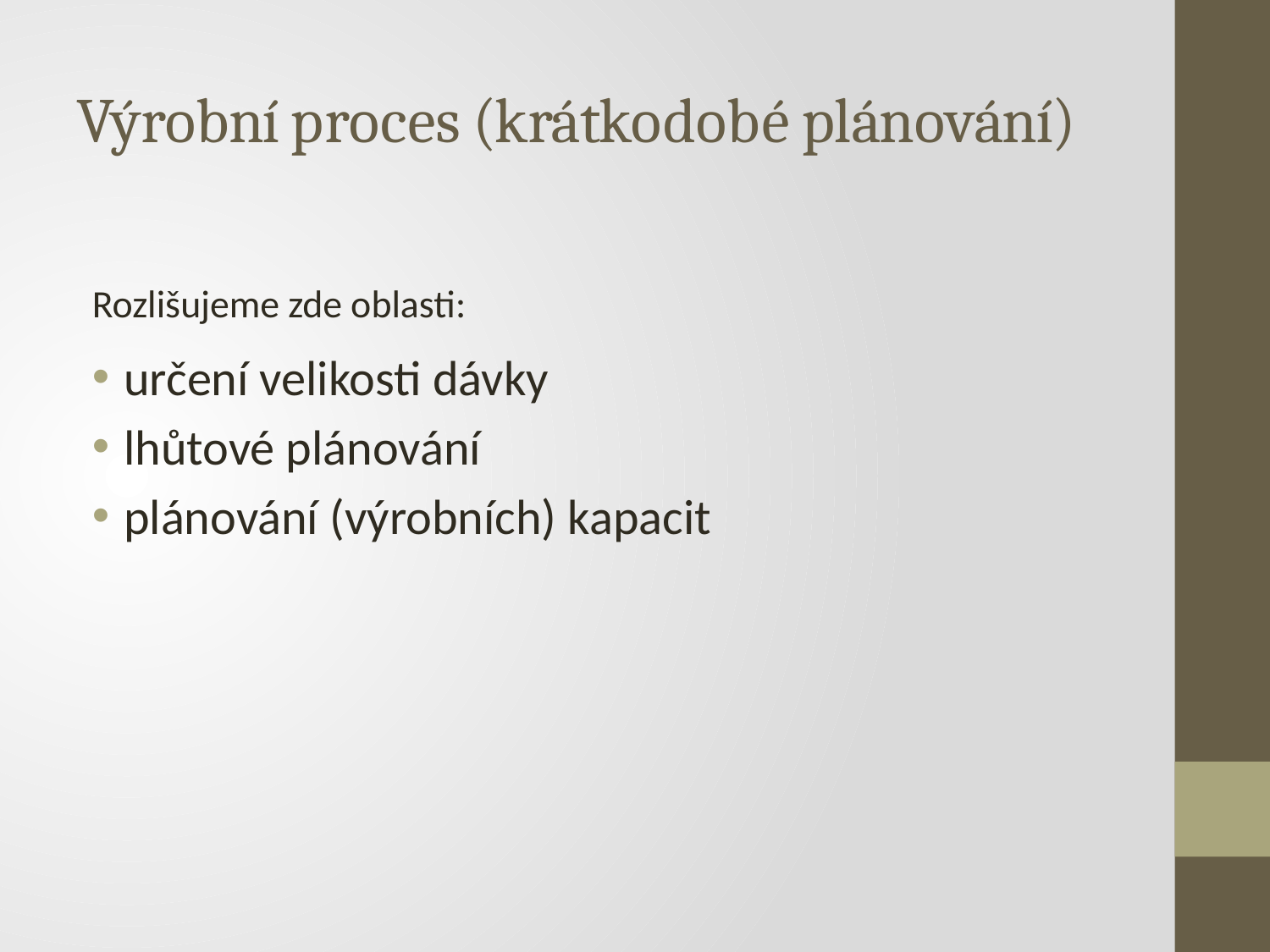

# Výrobní proces (krátkodobé plánování)

Rozlišujeme zde oblasti:
určení velikosti dávky
lhůtové plánování
plánování (výrobních) kapacit